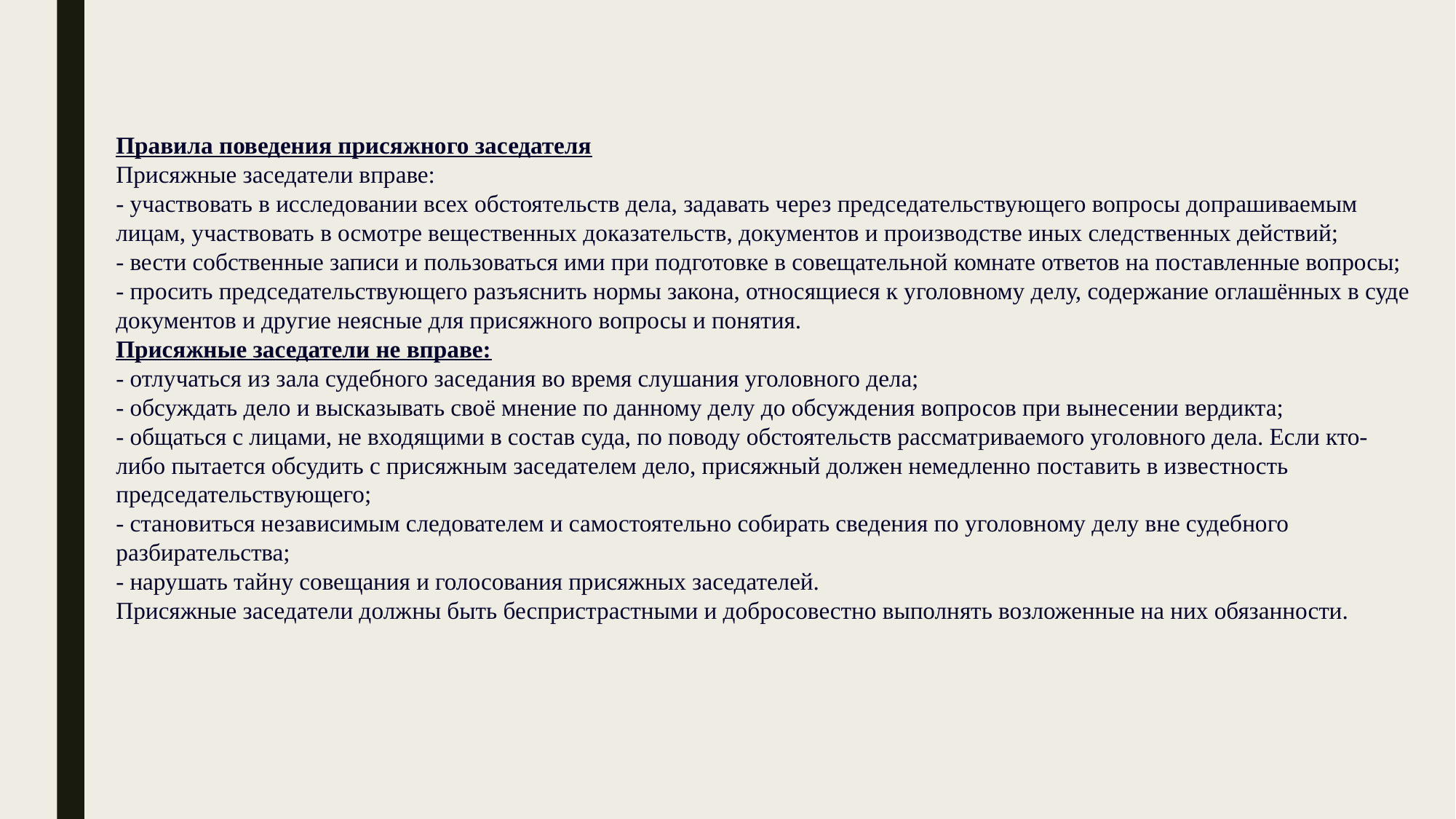

Правила поведения присяжного заседателя
Присяжные заседатели вправе:
- участвовать в исследовании всех обстоятельств дела, задавать через председательствующего вопросы допрашиваемым лицам, участвовать в осмотре вещественных доказательств, документов и производстве иных следственных действий;
- вести собственные записи и пользоваться ими при подготовке в совещательной комнате ответов на поставленные вопросы;
- просить председательствующего разъяснить нормы закона, относящиеся к уголовному делу, содержание оглашённых в суде документов и другие неясные для присяжного вопросы и понятия.
Присяжные заседатели не вправе:
- отлучаться из зала судебного заседания во время слушания уголовного дела;
- обсуждать дело и высказывать своё мнение по данному делу до обсуждения вопросов при вынесении вердикта;
- общаться с лицами, не входящими в состав суда, по поводу обстоятельств рассматриваемого уголовного дела. Если кто-либо пытается обсудить с присяжным заседателем дело, присяжный должен немедленно поставить в известность председательствующего;
- становиться независимым следователем и самостоятельно собирать сведения по уголовному делу вне судебного разбирательства;
- нарушать тайну совещания и голосования присяжных заседателей.
Присяжные заседатели должны быть беспристрастными и добросовестно выполнять возложенные на них обязанности.